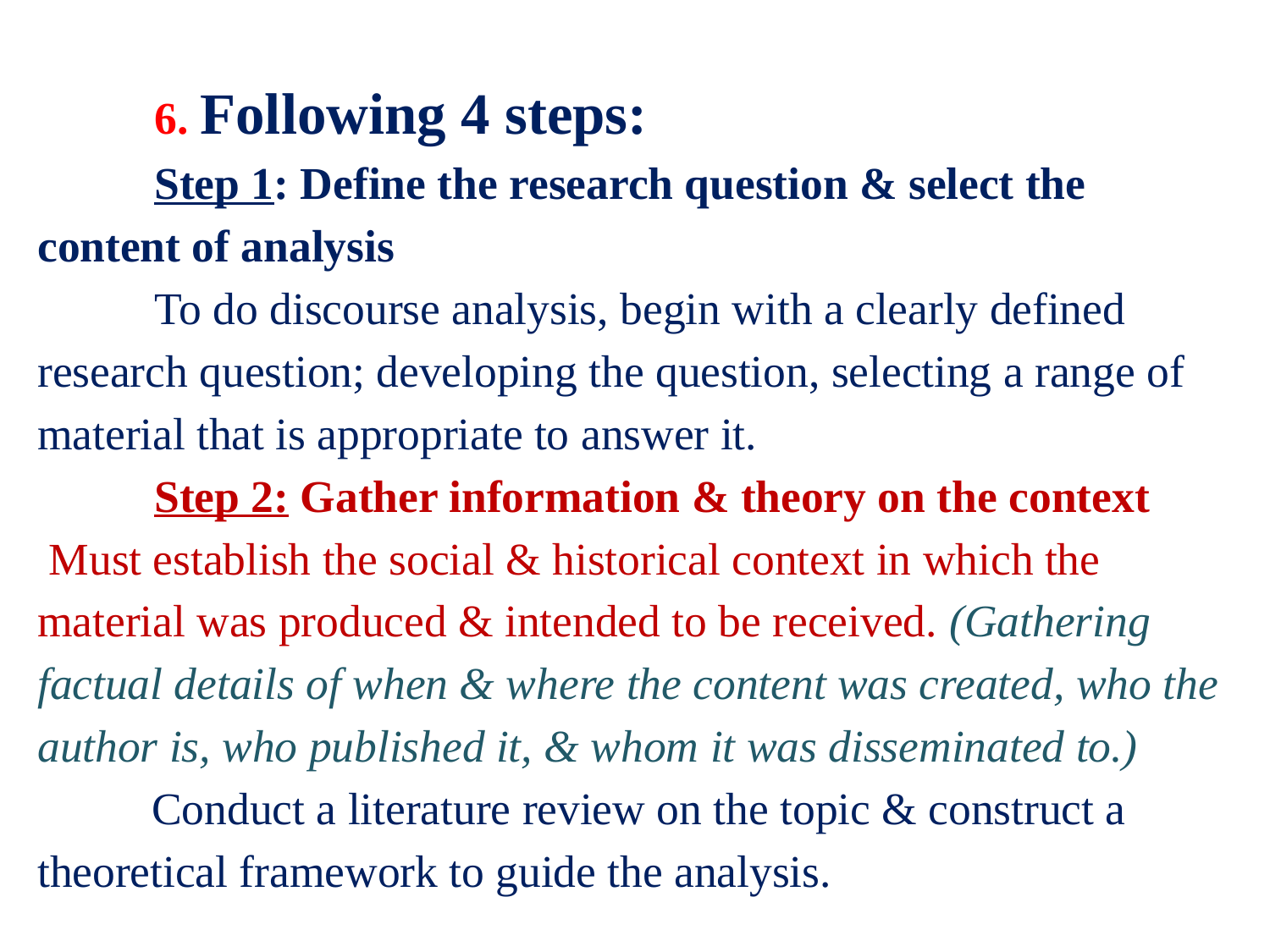

# 6. Following 4 steps: Step 1: Define the research question & select the content of analysis To do discourse analysis, begin with a clearly defined research question; developing the question, selecting a range of material that is appropriate to answer it. Step 2: Gather information & theory on the context Must establish the social & historical context in which the material was produced & intended to be received. (Gathering factual details of when & where the content was created, who the author is, who published it, & whom it was disseminated to.) Conduct a literature review on the topic & construct a theoretical framework to guide the analysis.